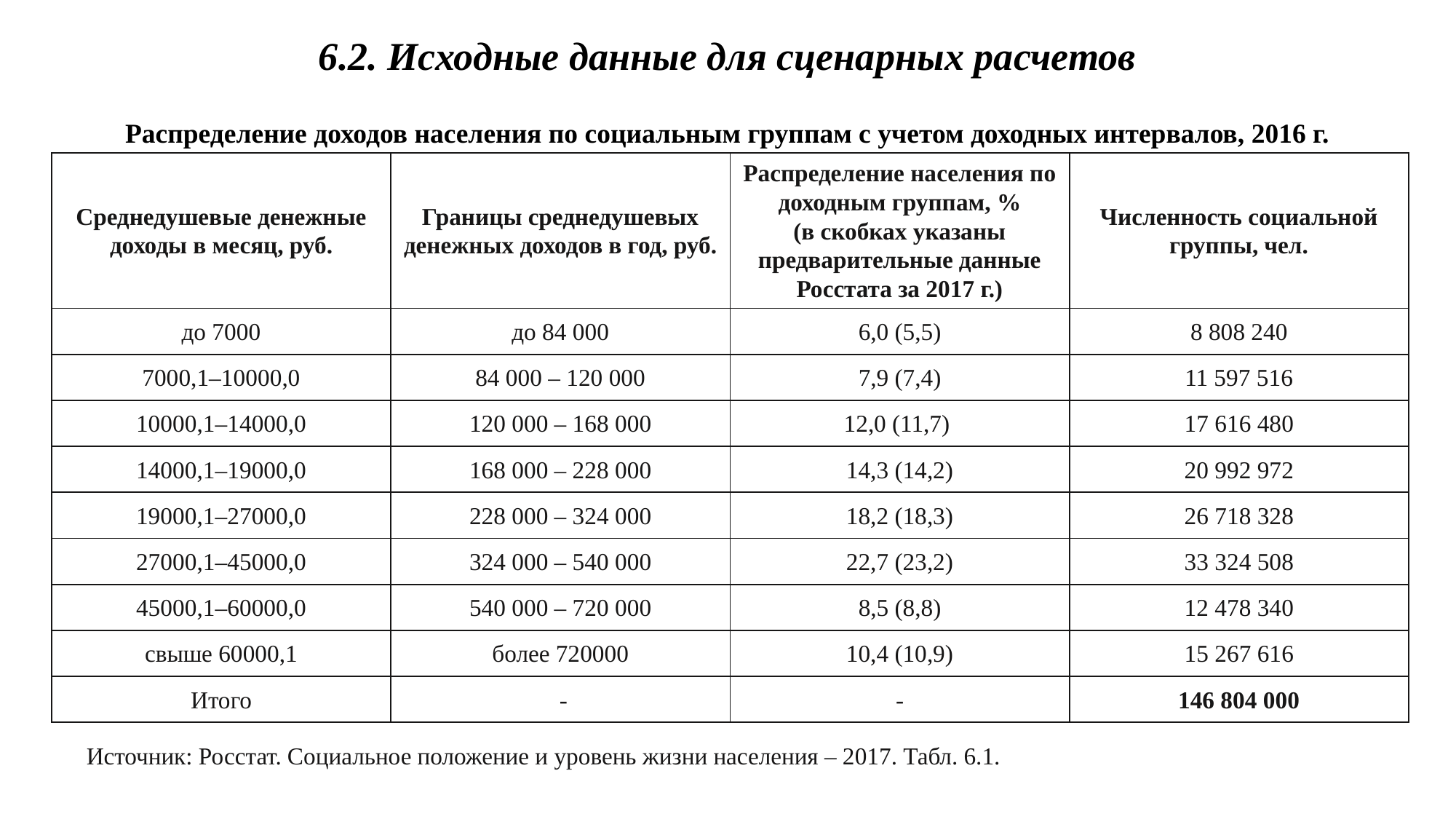

6.2. Исходные данные для сценарных расчетов
Распределение доходов населения по социальным группам с учетом доходных интервалов, 2016 г.
| Среднедушевые денежные доходы в месяц, руб. | Границы среднедушевых денежных доходов в год, руб. | Распределение населения по доходным группам, % (в скобках указаны предварительные данные Росстата за 2017 г.) | Численность социальной группы, чел. |
| --- | --- | --- | --- |
| до 7000 | до 84 000 | 6,0 (5,5) | 8 808 240 |
| 7000,1–10000,0 | 84 000 – 120 000 | 7,9 (7,4) | 11 597 516 |
| 10000,1–14000,0 | 120 000 – 168 000 | 12,0 (11,7) | 17 616 480 |
| 14000,1–19000,0 | 168 000 – 228 000 | 14,3 (14,2) | 20 992 972 |
| 19000,1–27000,0 | 228 000 – 324 000 | 18,2 (18,3) | 26 718 328 |
| 27000,1–45000,0 | 324 000 – 540 000 | 22,7 (23,2) | 33 324 508 |
| 45000,1–60000,0 | 540 000 – 720 000 | 8,5 (8,8) | 12 478 340 |
| свыше 60000,1 | более 720000 | 10,4 (10,9) | 15 267 616 |
| Итого | - | - | 146 804 000 |
Источник: Росстат. Социальное положение и уровень жизни населения – 2017. Табл. 6.1.